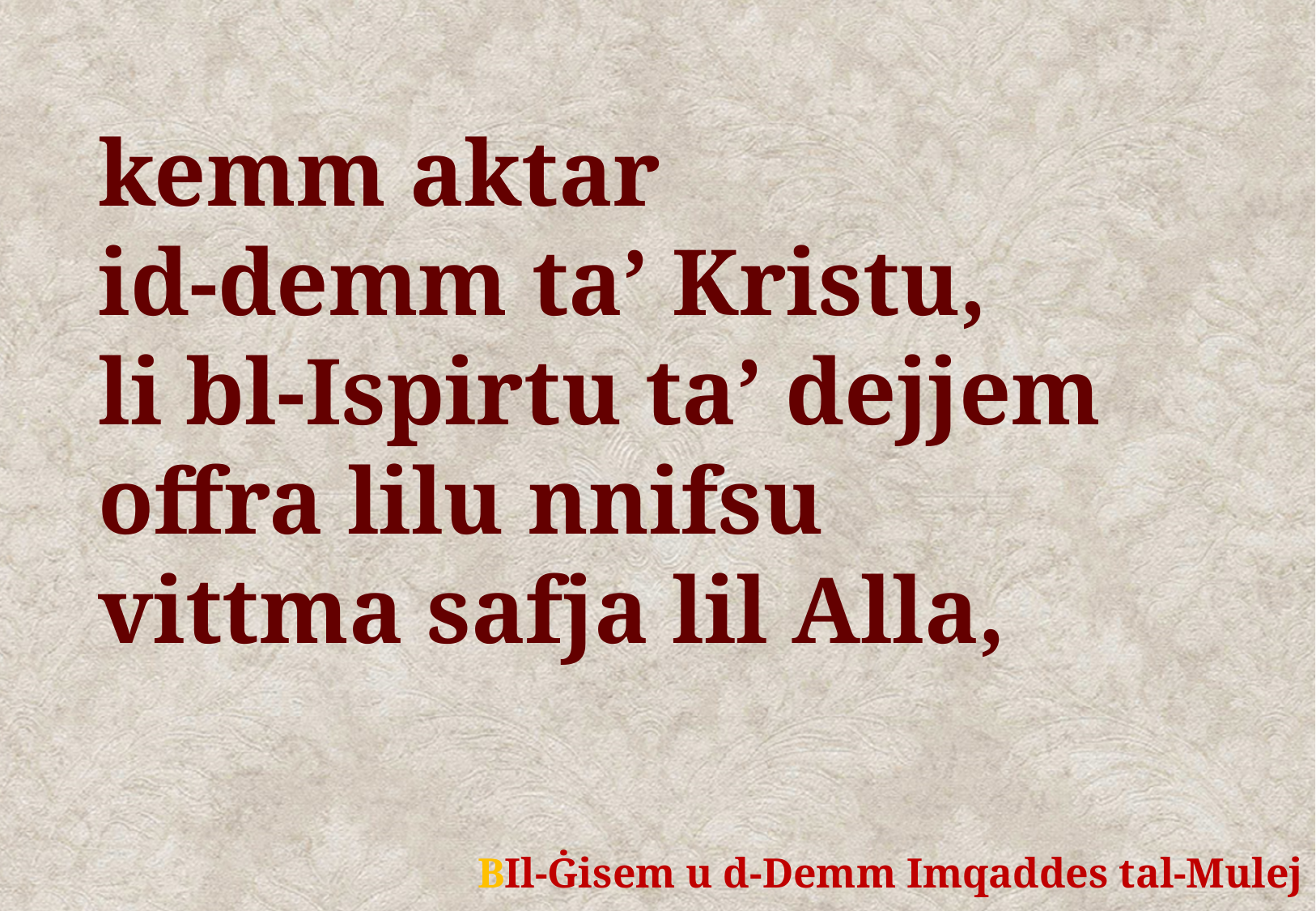

kemm aktar
id-demm ta’ Kristu,
li bl-Ispirtu ta’ dejjem
offra lilu nnifsu
vittma safja lil Alla,
	BIl-Ġisem u d-Demm Imqaddes tal-Mulej